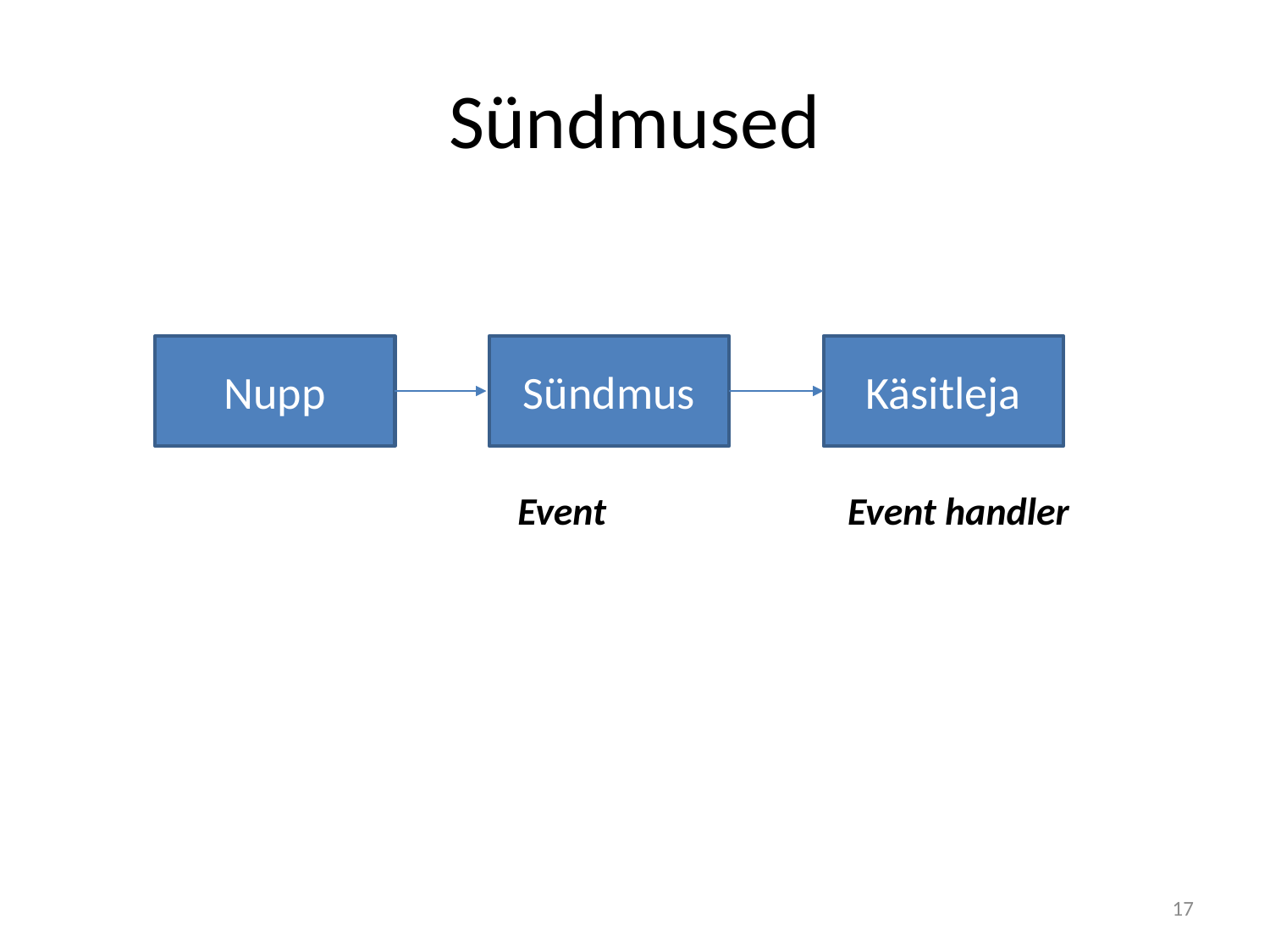

# Sündmused
Nupp
Sündmus
Käsitleja
Event
Event handler
17